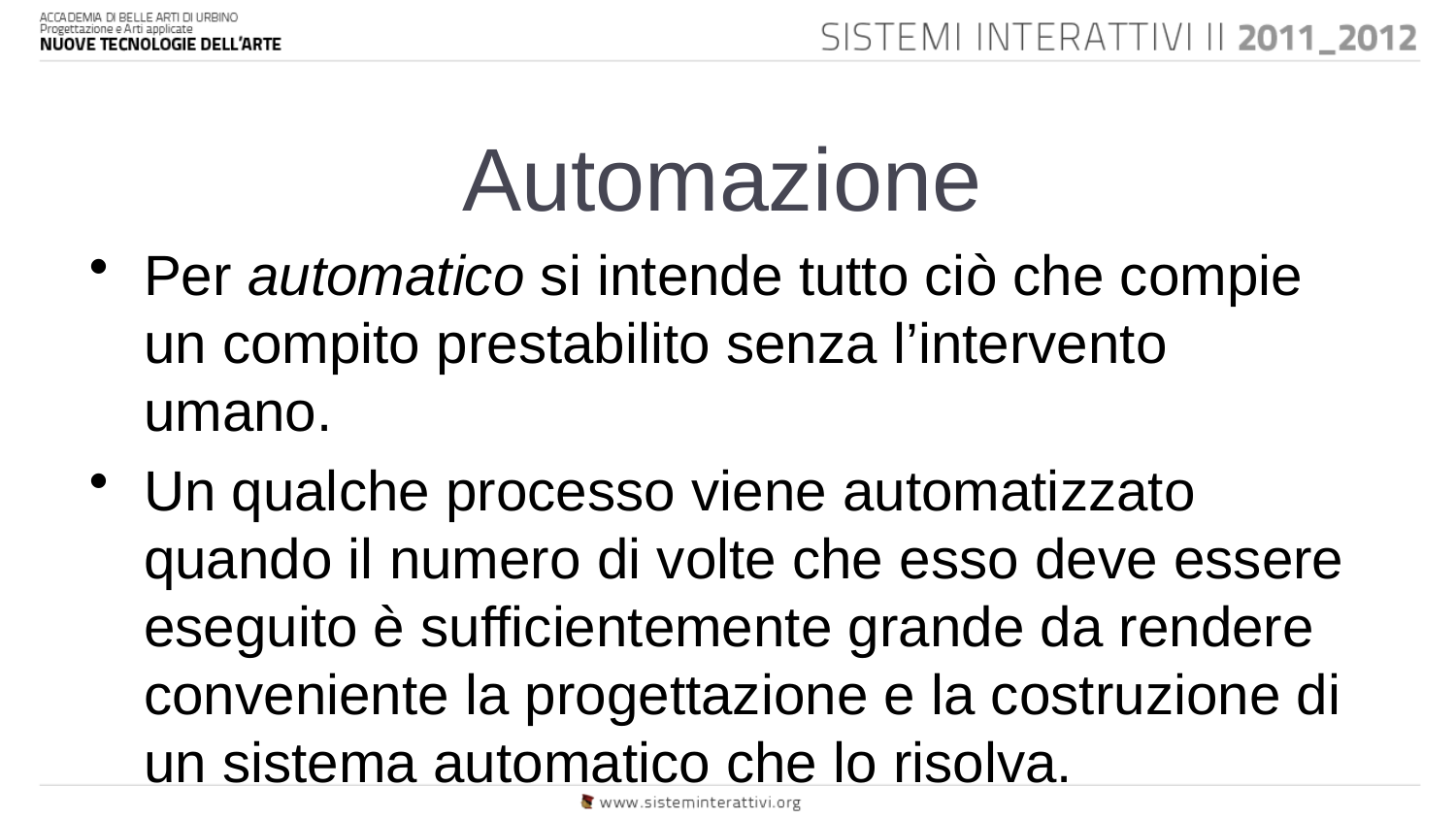

# Automazione
Per automatico si intende tutto ciò che compie un compito prestabilito senza l’intervento umano.
Un qualche processo viene automatizzato quando il numero di volte che esso deve essere eseguito è sufficientemente grande da rendere conveniente la progettazione e la costruzione di un sistema automatico che lo risolva.